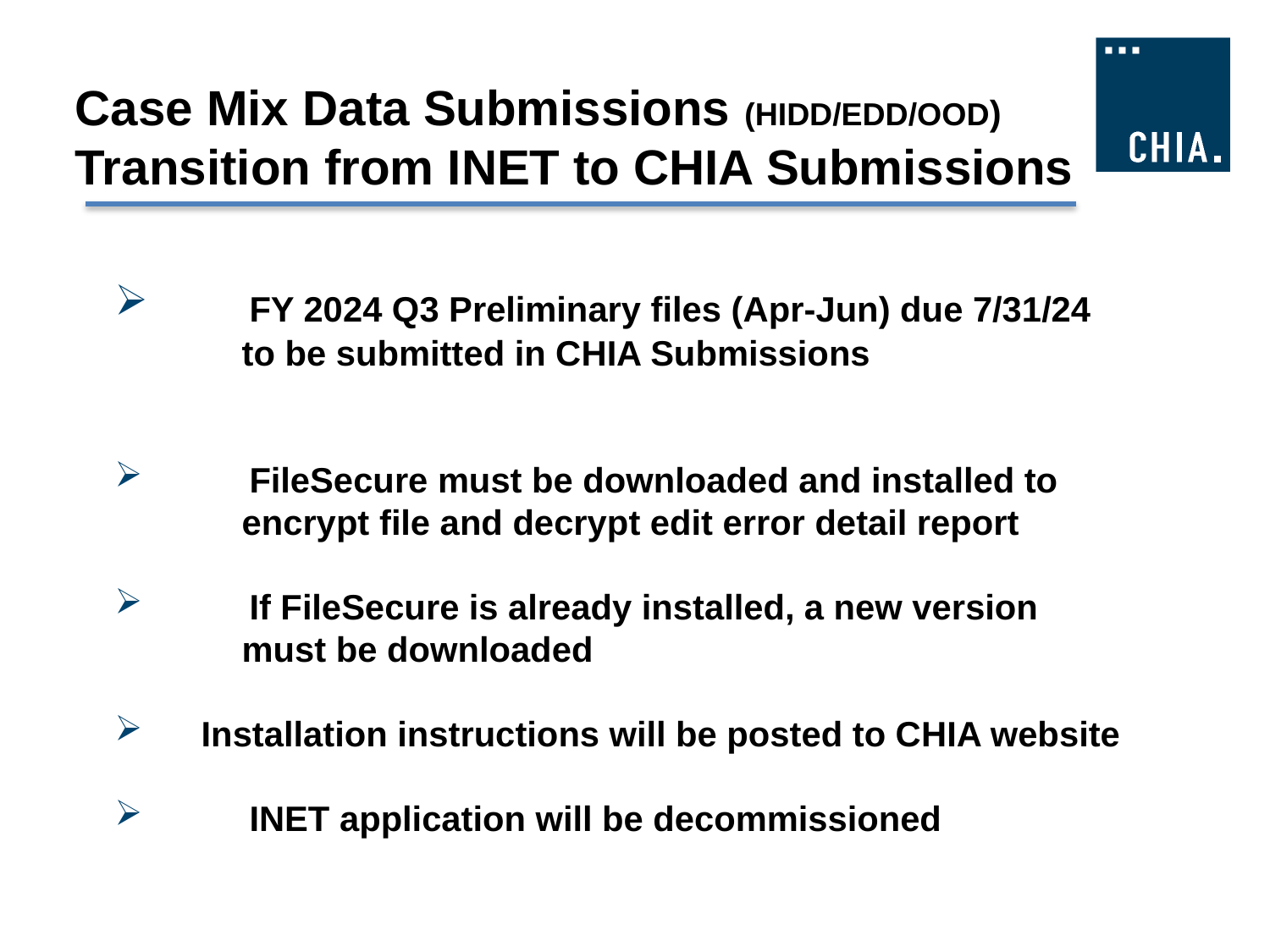

# Case Mix Data Submissions (HIDD/EDD/OOD) Transition from INET to CHIA Submissions

	FY 2024 Q3 Preliminary files (Apr-Jun) due 7/31/24
	to be submitted in CHIA Submissions

	FileSecure must be downloaded and installed to
	encrypt file and decrypt edit error detail report

	If FileSecure is already installed, a new version
	must be downloaded

      Installation instructions will be posted to CHIA website

	INET application will be decommissioned